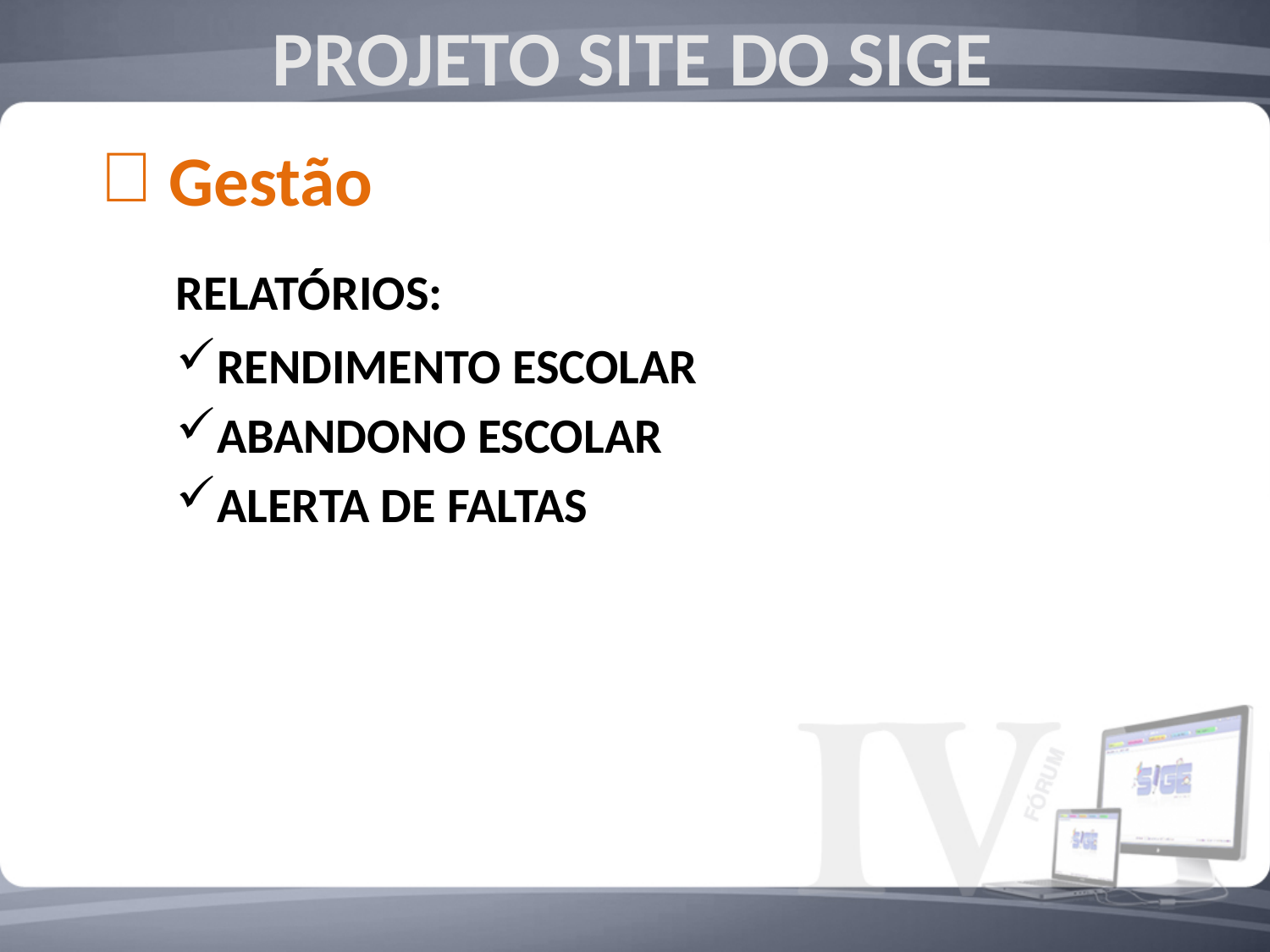

PROJETO SITE DO SIGE
 Gestão

RELATÓRIOS:

RENDIMENTO ESCOLAR
ABANDONO ESCOLAR
ALERTA DE FALTAS